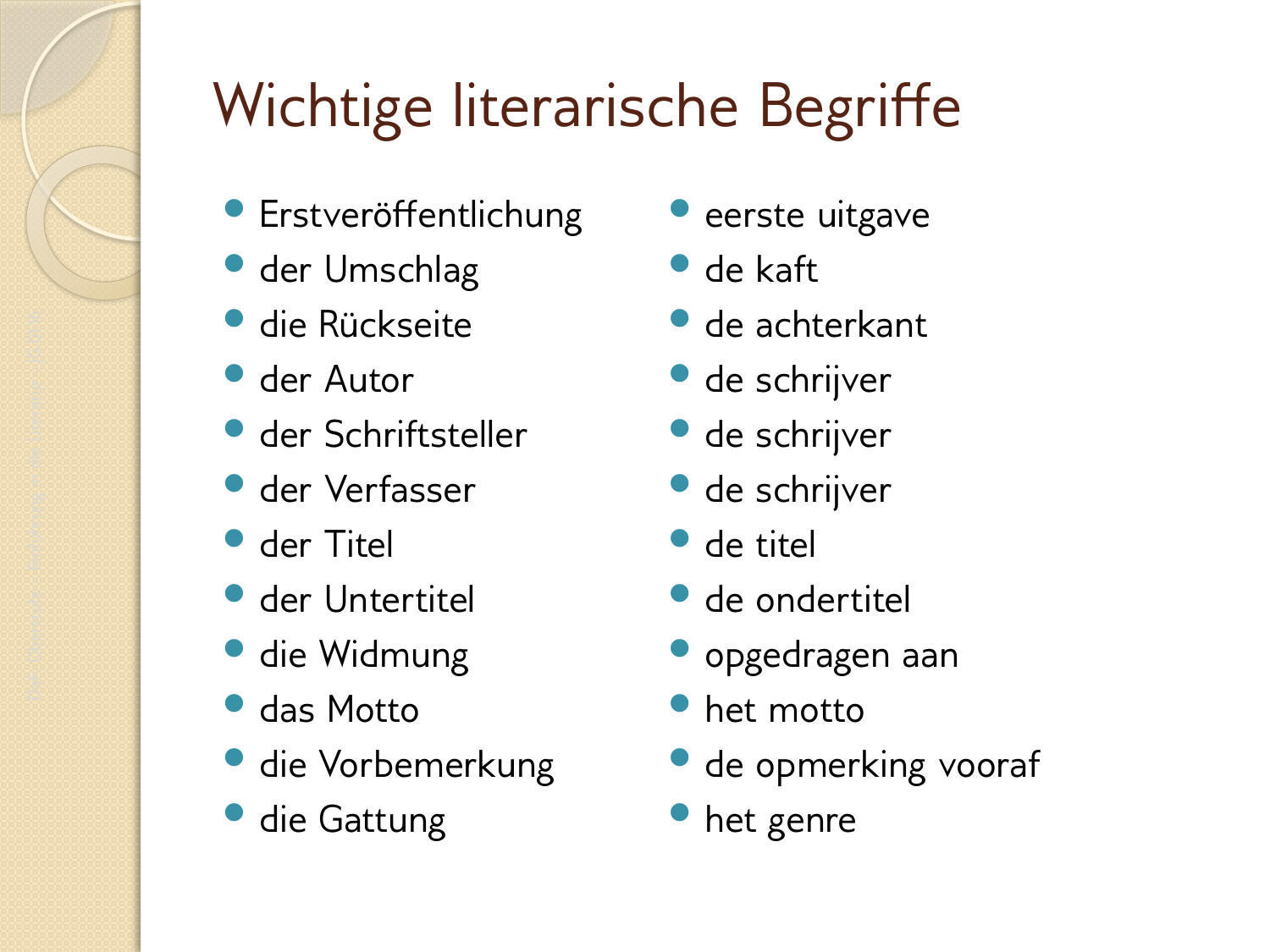

# Wichtige literarische Begriffe
Erstveröffentlichung
der Umschlag
die Rückseite
der Autor
der Schriftsteller
der Verfasser
der Titel
der Untertitel
die Widmung
das Motto
die Vorbemerkung
die Gattung
eerste uitgave
de kaft
de achterkant
de schrijver
de schrijver
de schrijver
de titel
de ondertitel
opgedragen aan
het motto
de opmerking vooraf
het genre
DaF- Oberstufe – Einführung in die Literatur - JG.01.16